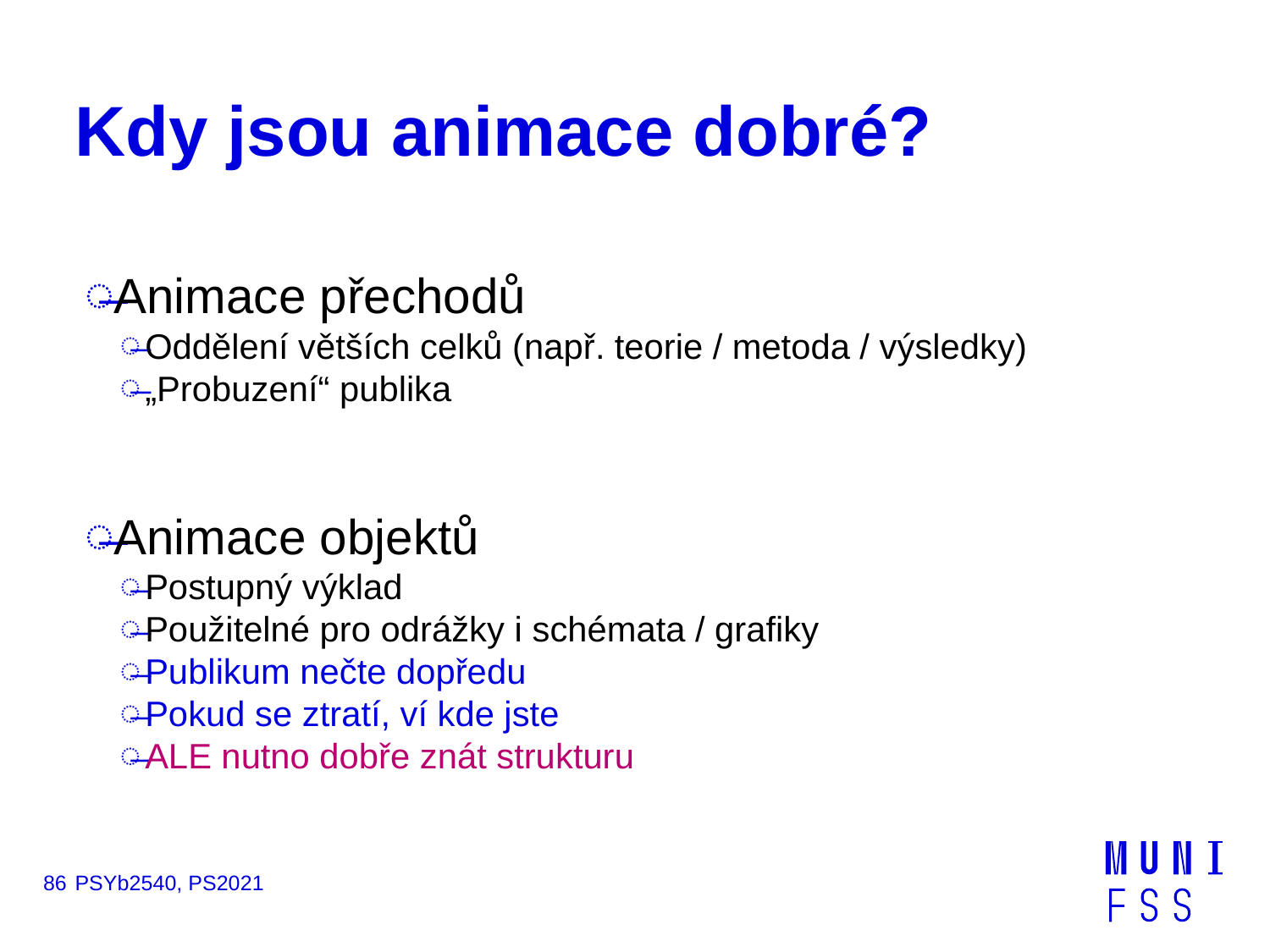

# Kdy jsou animace dobré?
Animace přechodů
Oddělení větších celků (např. teorie / metoda / výsledky)
„Probuzení“ publika

Animace objektů
Postupný výklad
Použitelné pro odrážky i schémata / grafiky
Publikum nečte dopředu
Pokud se ztratí, ví kde jste
ALE nutno dobře znát strukturu
86
PSYb2540, PS2021